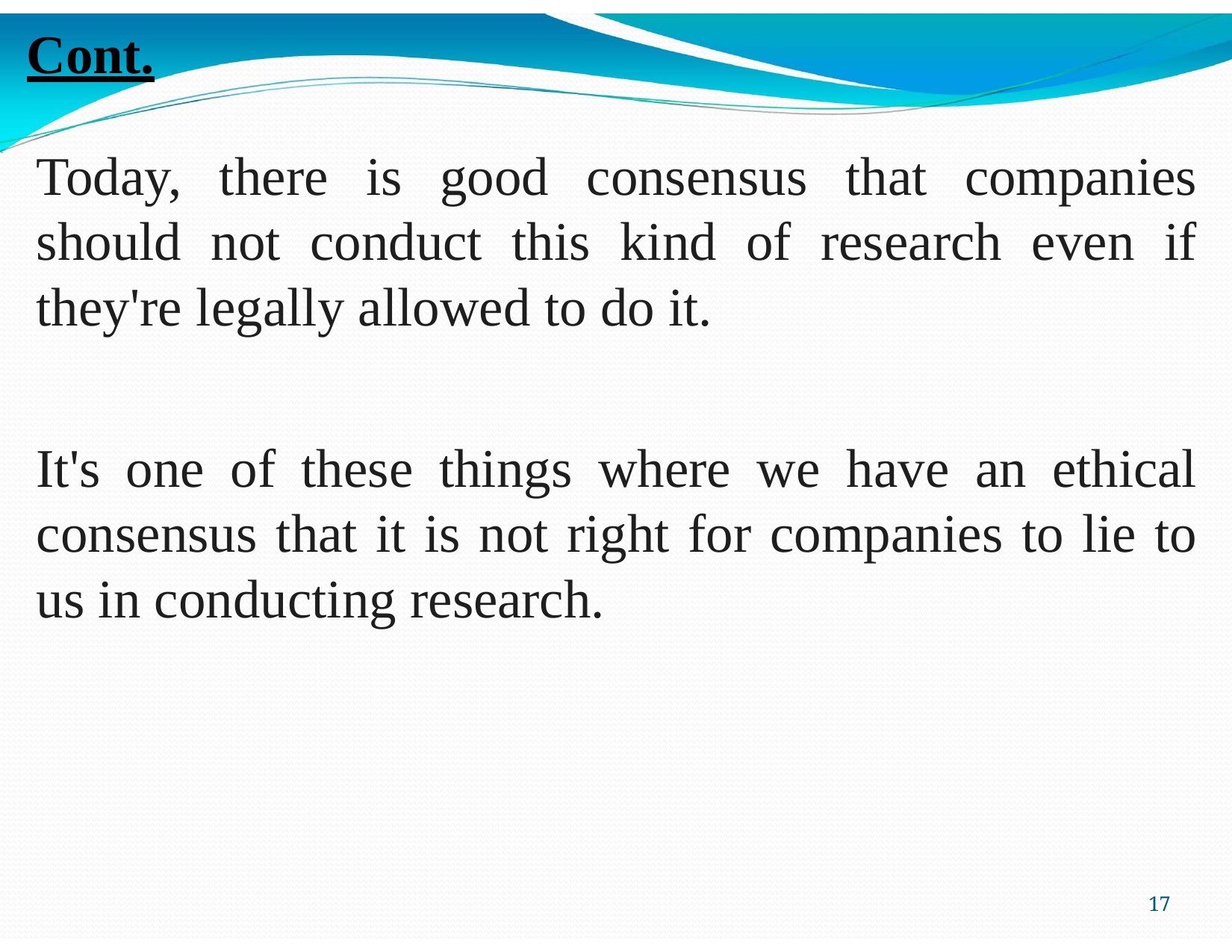

Cont.
Today,  there  is  good  consensus  that  companies should  not  conduct  this  kind  of  research  even  if they're legally allowed to do it.

It's one of these things where we have an ethical consensus that it is not right for companies to lie to us in conducting research.
17